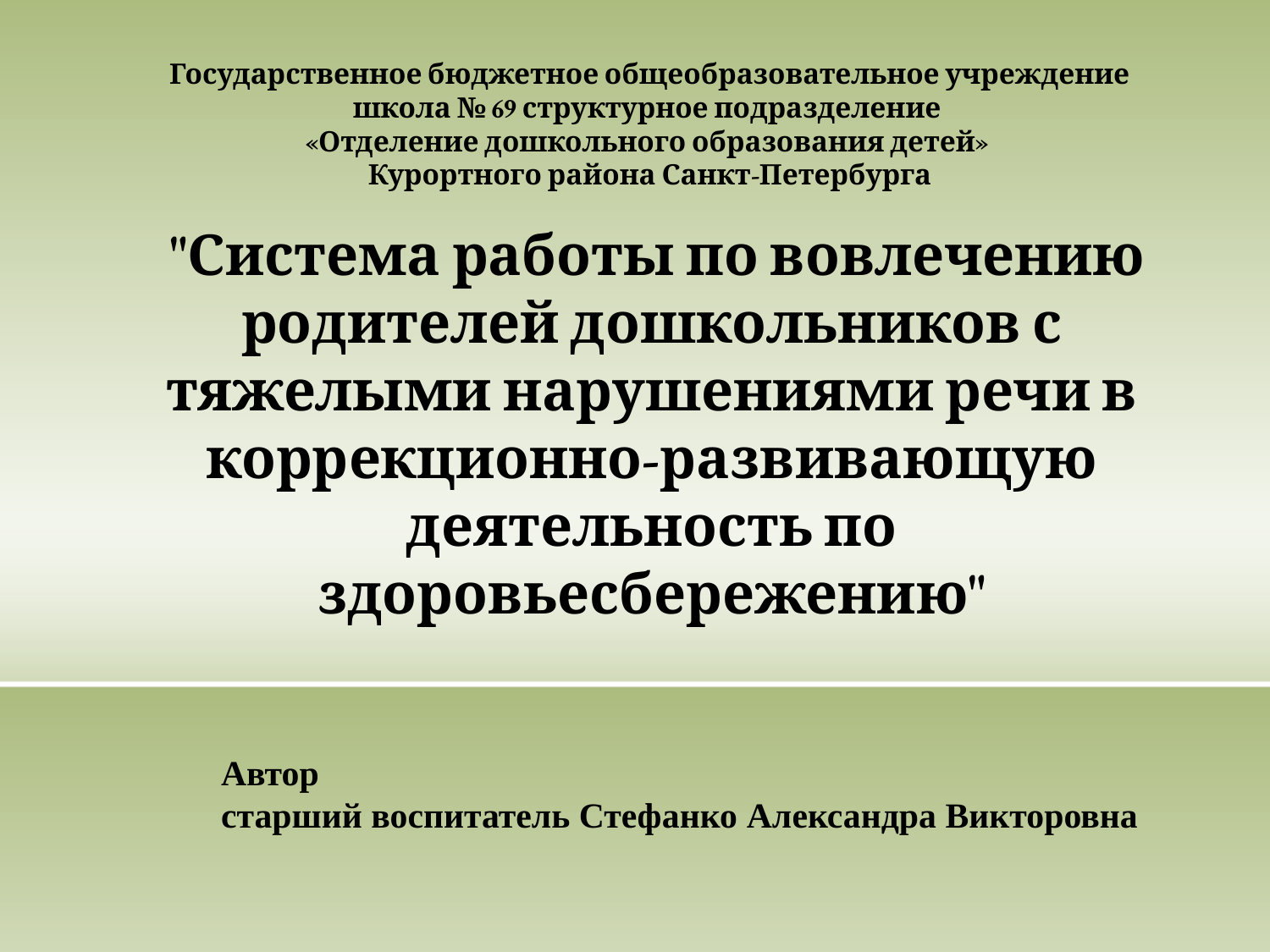

Государственное бюджетное общеобразовательное учреждение
школа № 69 структурное подразделение
«Отделение дошкольного образования детей»
Курортного района Санкт-Петербурга

# "Система работы по вовлечению родителей дошкольников с тяжелыми нарушениями речи в коррекционно-развивающую деятельность по здоровьесбережению"
Автор
старший воспитатель Стефанко Александра Викторовна